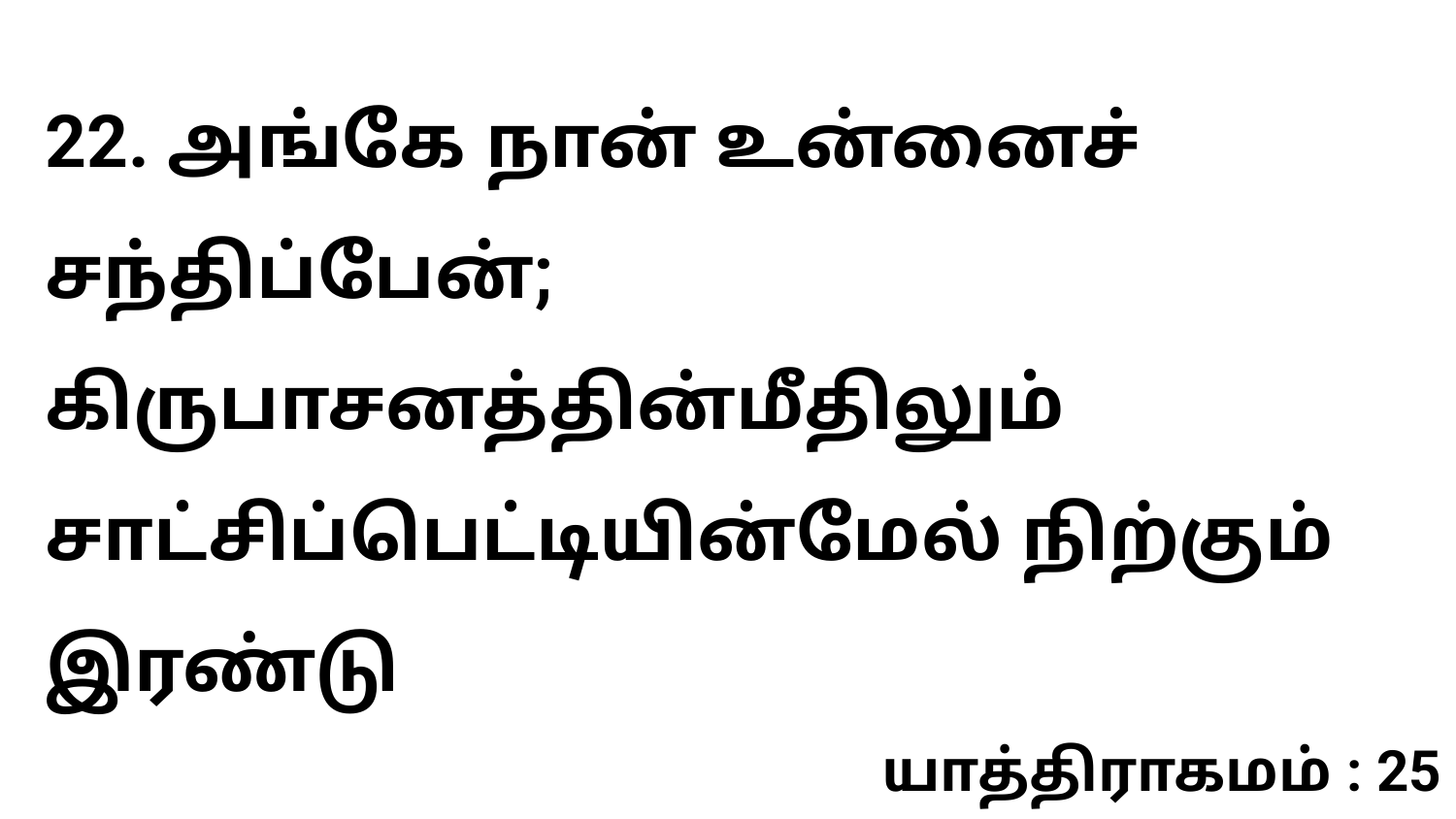

22. அங்கே நான் உன்னைச் சந்திப்பேன்; கிருபாசனத்தின்மீதிலும் சாட்சிப்பெட்டியின்மேல் நிற்கும் இரண்டு
யாத்திராகமம் : 25